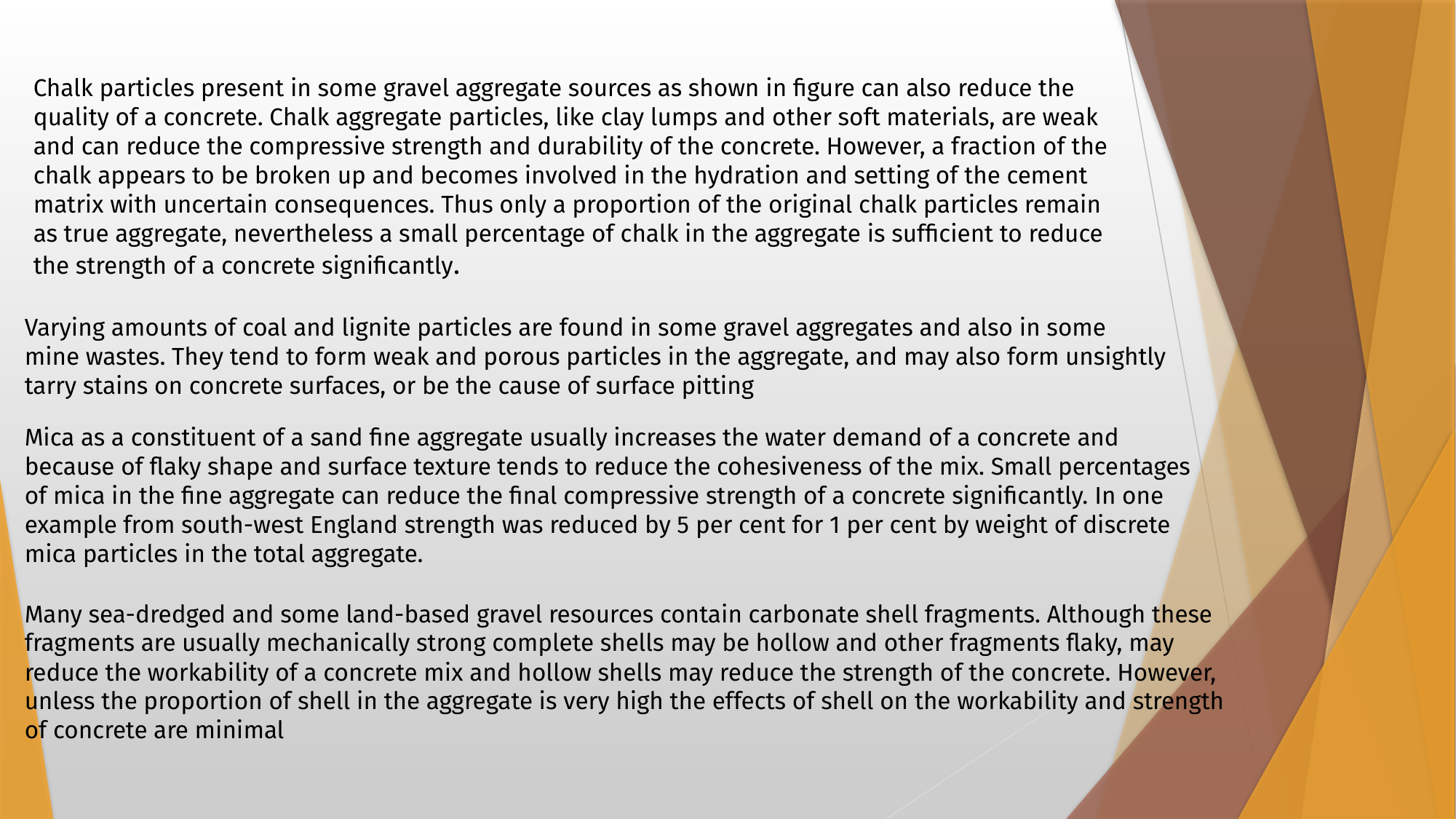

Chalk particles present in some gravel aggregate sources as shown in figure can also reduce the quality of a concrete. Chalk aggregate particles, like clay lumps and other soft materials, are weak and can reduce the compressive strength and durability of the concrete. However, a fraction of the chalk appears to be broken up and becomes involved in the hydration and setting of the cement matrix with uncertain consequences. Thus only a proportion of the original chalk particles remain as true aggregate, nevertheless a small percentage of chalk in the aggregate is sufficient to reduce the strength of a concrete significantly.
Varying amounts of coal and lignite particles are found in some gravel aggregates and also in some mine wastes. They tend to form weak and porous particles in the aggregate, and may also form unsightly tarry stains on concrete surfaces, or be the cause of surface pitting
Mica as a constituent of a sand fine aggregate usually increases the water demand of a concrete and because of flaky shape and surface texture tends to reduce the cohesiveness of the mix. Small percentages of mica in the fine aggregate can reduce the final compressive strength of a concrete significantly. In one example from south-west England strength was reduced by 5 per cent for 1 per cent by weight of discrete mica particles in the total aggregate.
Many sea-dredged and some land-based gravel resources contain carbonate shell fragments. Although these fragments are usually mechanically strong complete shells may be hollow and other fragments flaky, may reduce the workability of a concrete mix and hollow shells may reduce the strength of the concrete. However, unless the proportion of shell in the aggregate is very high the effects of shell on the workability and strength of concrete are minimal